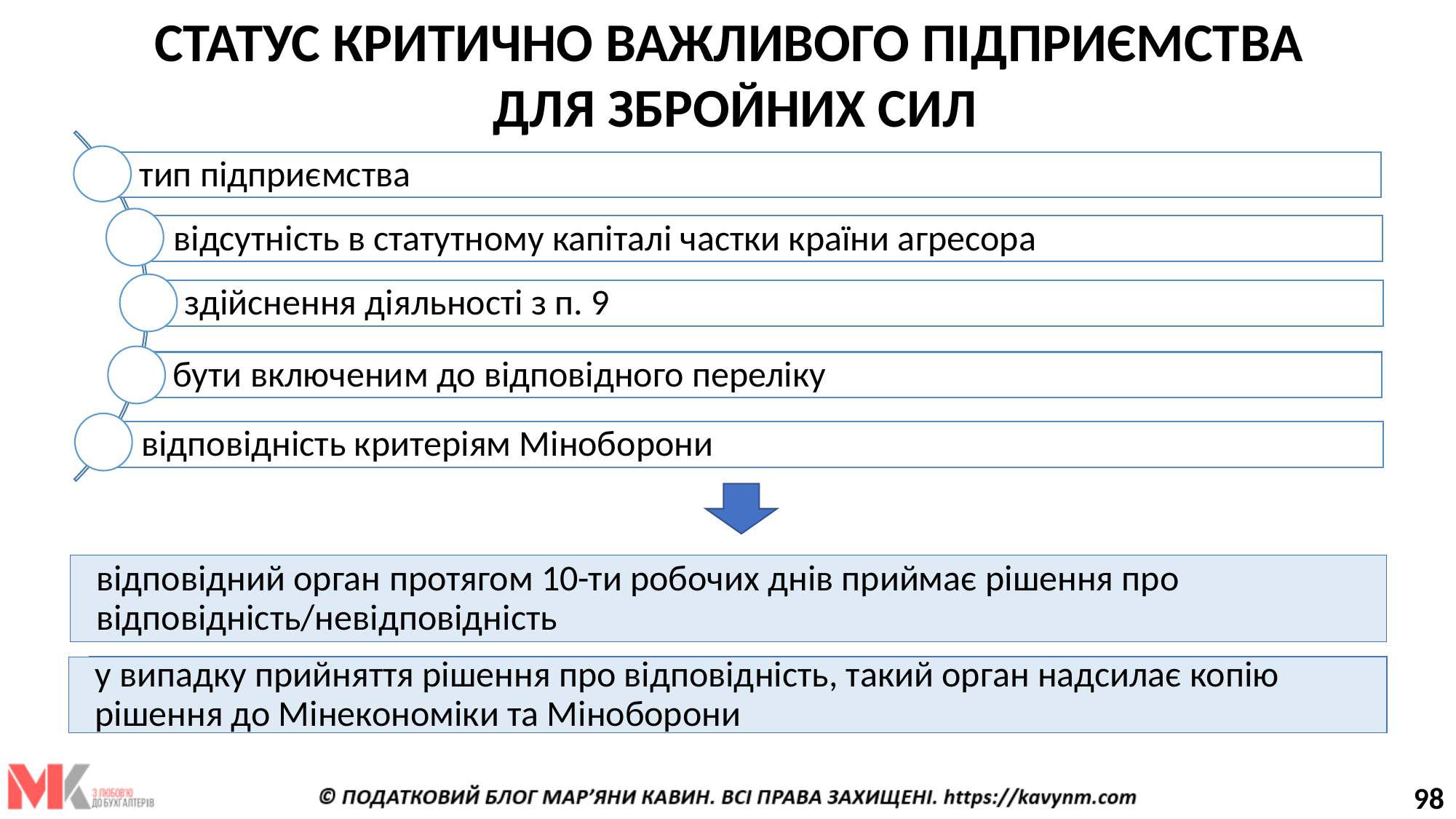

СТАТУС КРИТИЧНО ВАЖЛИВОГО ПІДПРИЄМСТВА
 ДЛЯ ЗБРОЙНИХ СИЛ
тип підприємства
відсутність в статутному капіталі частки країни агресора
здійснення діяльності з п. 9
бути включеним до відповідного переліку
відповідність критеріям Міноборони

відповідний орган протягом 10-ти робочих днів приймає рішення про відповідність/невідповідність

у випадку прийняття рішення про відповідність, такий орган надсилає копію рішення до Мінекономіки та Міноборони
98